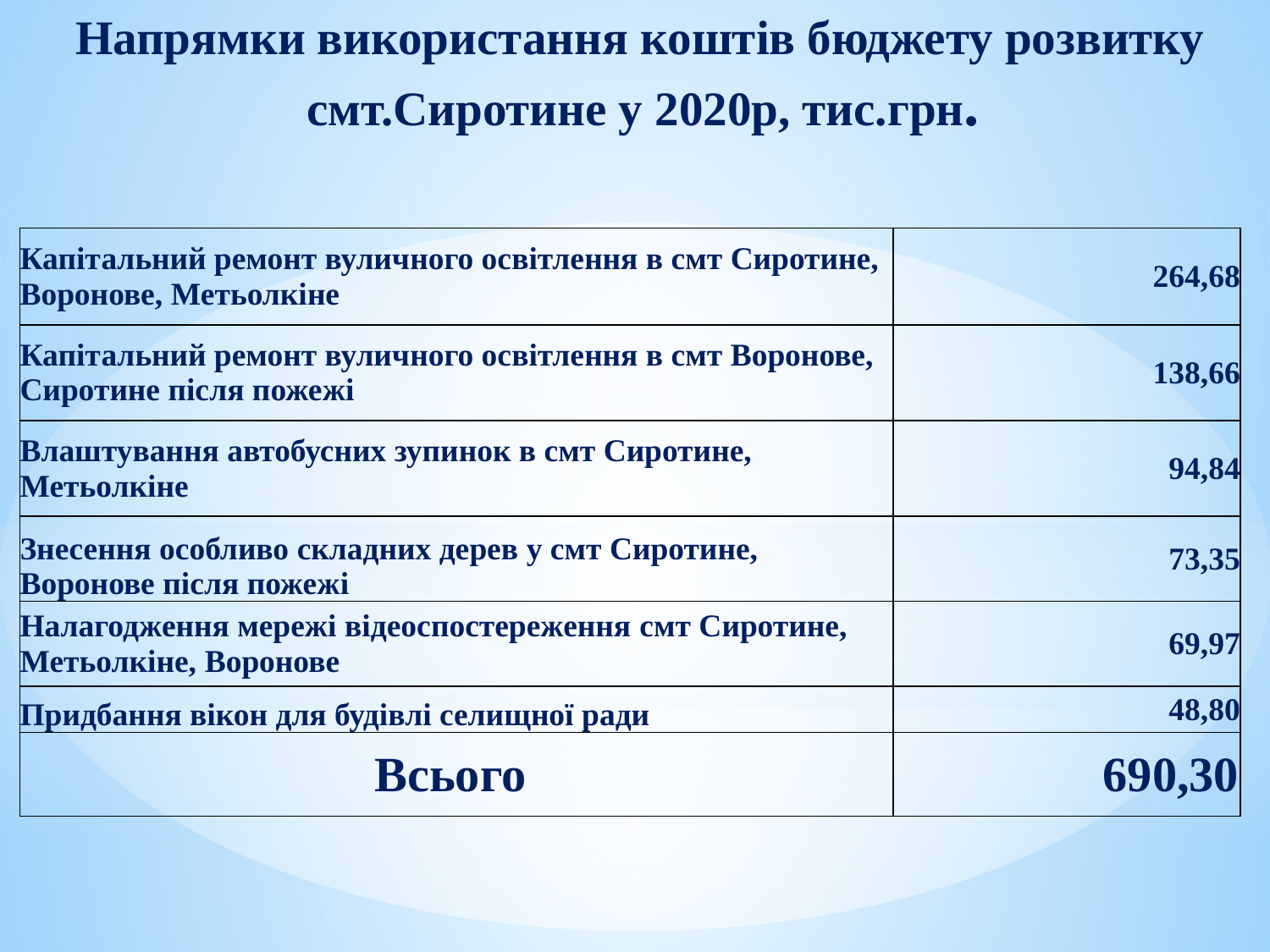

# Напрямки використання коштів бюджету розвитку смт.Сиротине у 2020р, тис.грн.
| Капітальний ремонт вуличного освітлення в смт Сиротине, Воронове, Метьолкіне | 264,68 |
| --- | --- |
| Капітальний ремонт вуличного освітлення в смт Воронове, Сиротине після пожежі | 138,66 |
| Влаштування автобусних зупинок в смт Сиротине, Метьолкіне | 94,84 |
| Знесення особливо складних дерев у смт Сиротине, Воронове після пожежі | 73,35 |
| Налагодження мережі відеоспостереження смт Сиротине, Метьолкіне, Воронове | 69,97 |
| Придбання вікон для будівлі селищної ради | 48,80 |
| Всього | 690,30 |